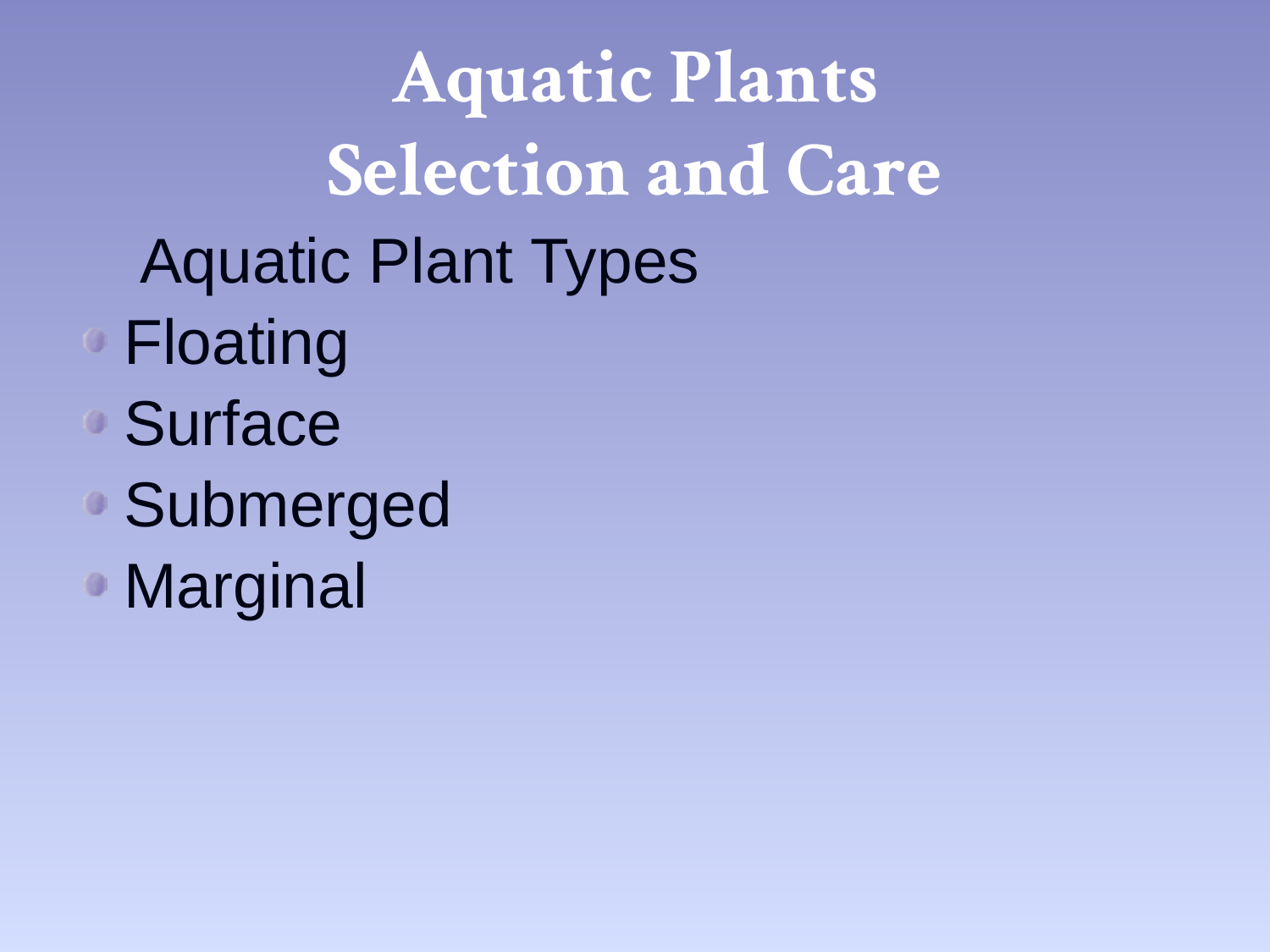

# Aquatic Plants Selection and Care
Aquatic Plant Types
Floating
Surface
Submerged
Marginal